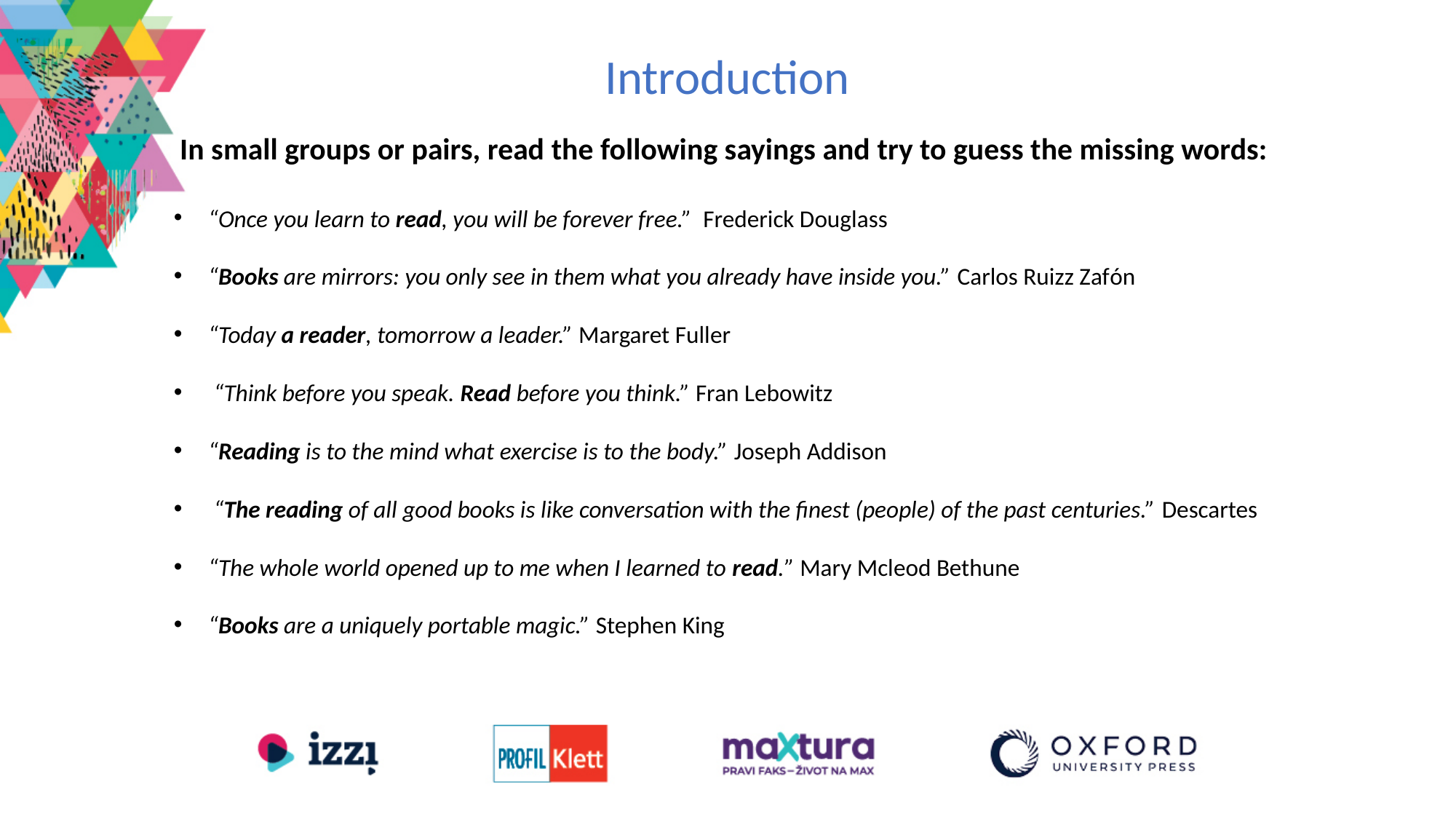

Introduction
In small groups or pairs, read the following sayings and try to guess the missing words:

“Once you learn to read, you will be forever free.”  Frederick Douglass

“Books are mirrors: you only see in them what you already have inside you.” Carlos Ruizz Zafón

“Today a reader, tomorrow a leader.” Margaret Fuller

 “Think before you speak. Read before you think.” Fran Lebowitz

“Reading is to the mind what exercise is to the body.” Joseph Addison

 “The reading of all good books is like conversation with the finest (people) of the past centuries.” Descartes

“The whole world opened up to me when I learned to read.” Mary Mcleod Bethune

“Books are a uniquely portable magic.” Stephen King